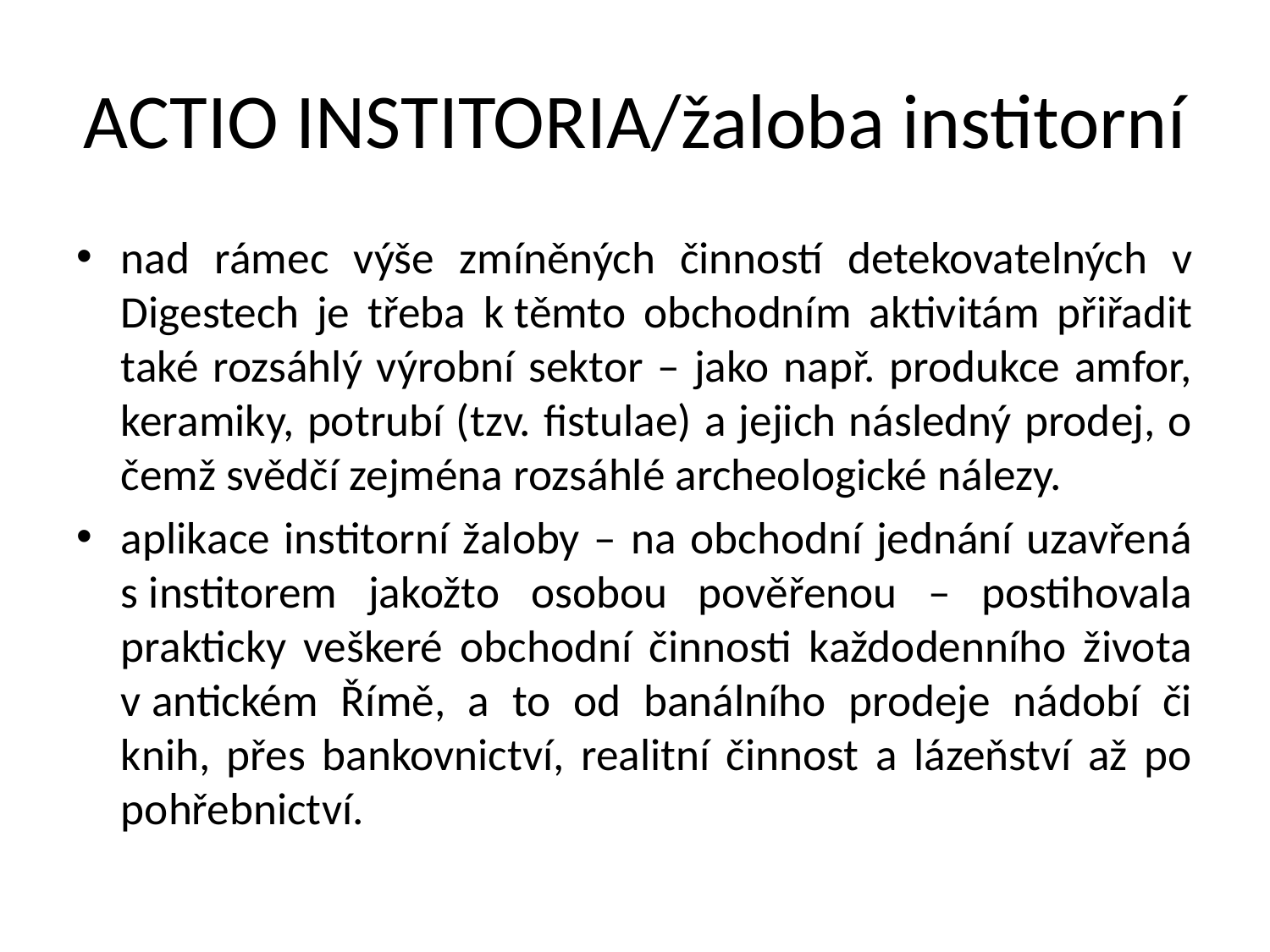

# ACTIO INSTITORIA/žaloba institorní
nad rámec výše zmíněných činností detekovatelných v Digestech je třeba k těmto obchodním aktivitám přiřadit také rozsáhlý výrobní sektor – jako např. produkce amfor, keramiky, potrubí (tzv. fistulae) a jejich následný prodej, o čemž svědčí zejména rozsáhlé archeologické nálezy.
aplikace institorní žaloby – na obchodní jednání uzavřená s institorem jakožto osobou pověřenou – postihovala prakticky veškeré obchodní činnosti každodenního života v antickém Římě, a to od banálního prodeje nádobí či knih, přes bankovnictví, realitní činnost a lázeňství až po pohřebnictví.